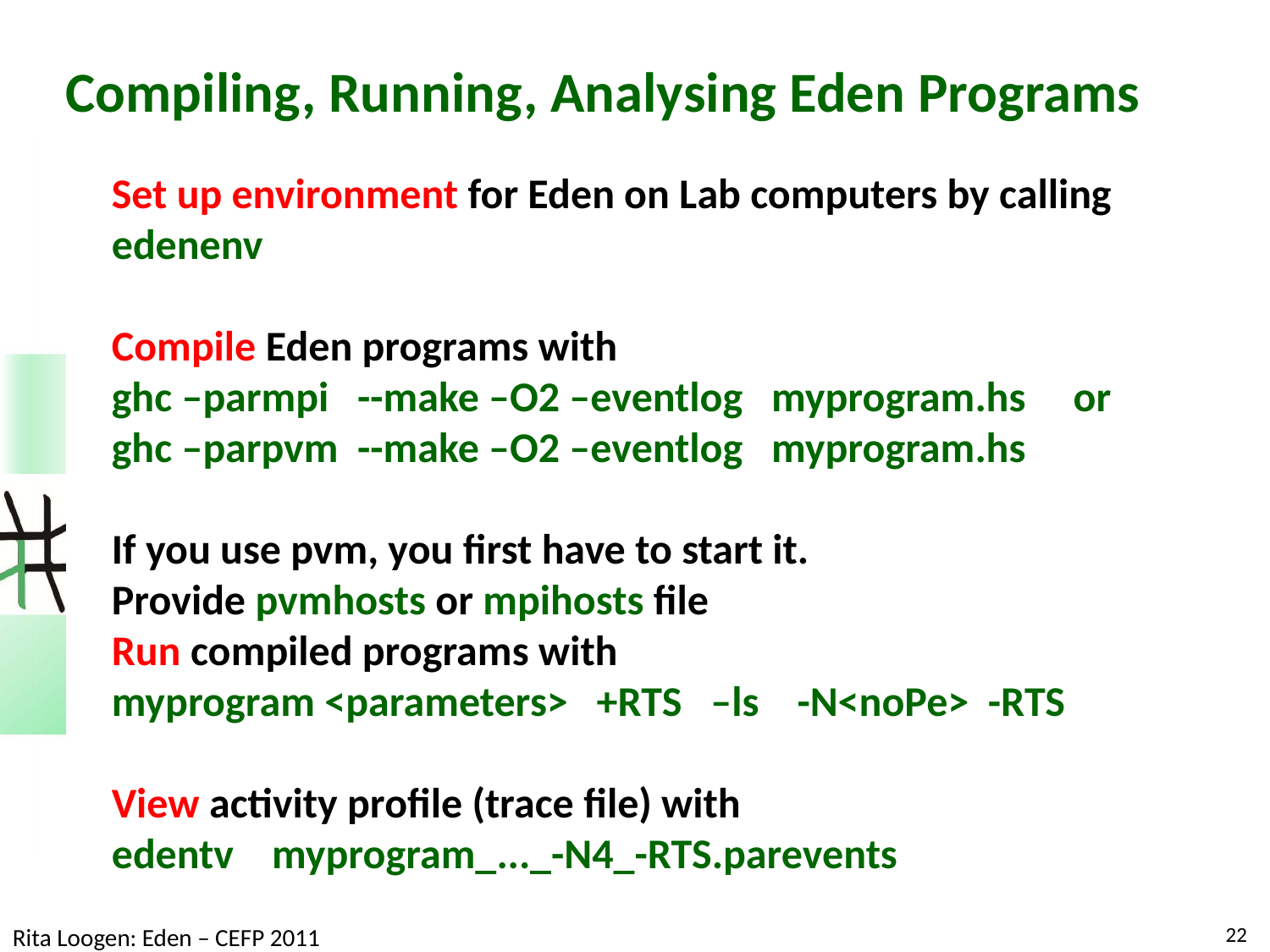

# Compiling, Running, Analysing Eden Programs
Set up environment for Eden on Lab computers by calling
edenenv

Compile Eden programs with
ghc –parmpi   --make –O2 –eventlog   myprogram.hs     or
ghc –parpvm  --make –O2 –eventlog   myprogram.hs

If you use pvm, you first have to start it.
Provide pvmhosts or mpihosts file
Run compiled programs with
myprogram <parameters>   +RTS   –ls    -N<noPe>  -RTS

View activity profile (trace file) with
edentv    myprogram_..._-N4_-RTS.parevents
22
Rita Loogen: Eden – CEFP 2011